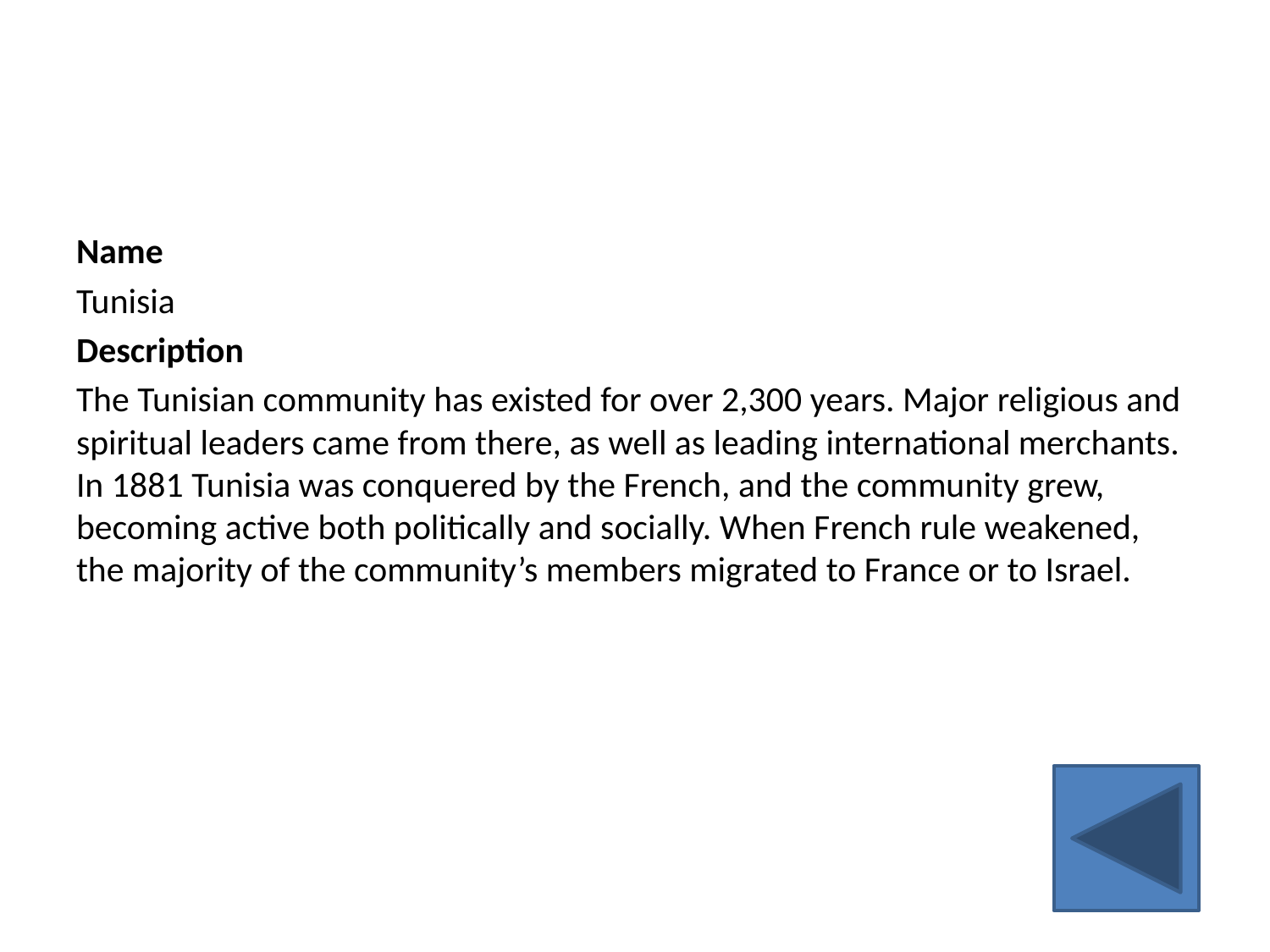

#
Name
Tunisia
Description
The Tunisian community has existed for over 2,300 years. Major religious and spiritual leaders came from there, as well as leading international merchants. In 1881 Tunisia was conquered by the French, and the community grew, becoming active both politically and socially. When French rule weakened, the majority of the community’s members migrated to France or to Israel.